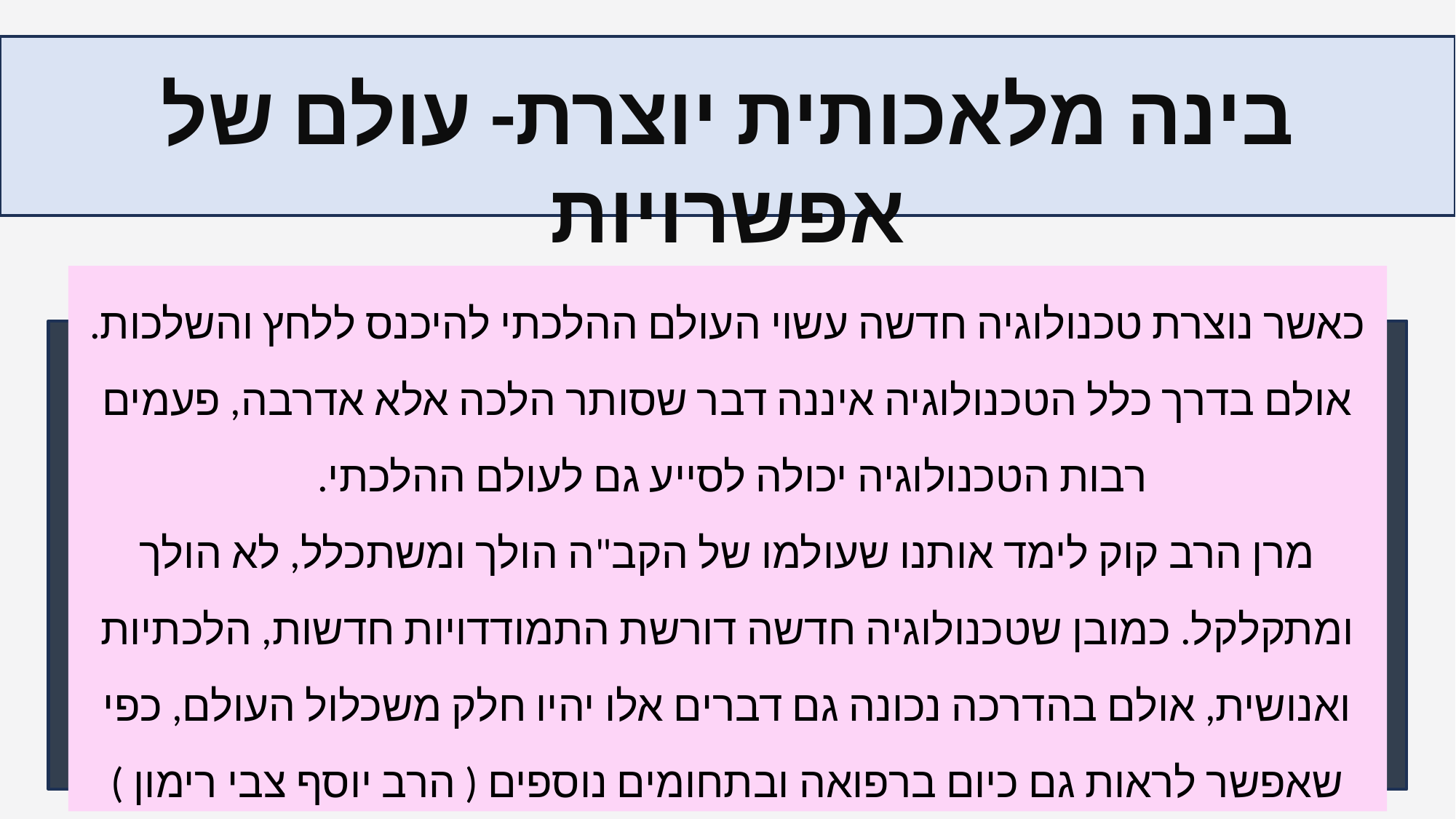

בינה מלאכותית יוצרת- עולם של אפשרויות
כאשר נוצרת טכנולוגיה חדשה עשוי העולם ההלכתי להיכנס ללחץ והשלכות. אולם בדרך כלל הטכנולוגיה איננה דבר שסותר הלכה אלא אדרבה, פעמים רבות הטכנולוגיה יכולה לסייע גם לעולם ההלכתי.
מרן הרב קוק לימד אותנו שעולמו של הקב"ה הולך ומשתכלל, לא הולך ומתקלקל. כמובן שטכנולוגיה חדשה דורשת התמודדויות חדשות, הלכתיות ואנושית, אולם בהדרכה נכונה גם דברים אלו יהיו חלק משכלול העולם, כפי שאפשר לראות גם כיום ברפואה ובתחומים נוספים ( הרב יוסף צבי רימון )